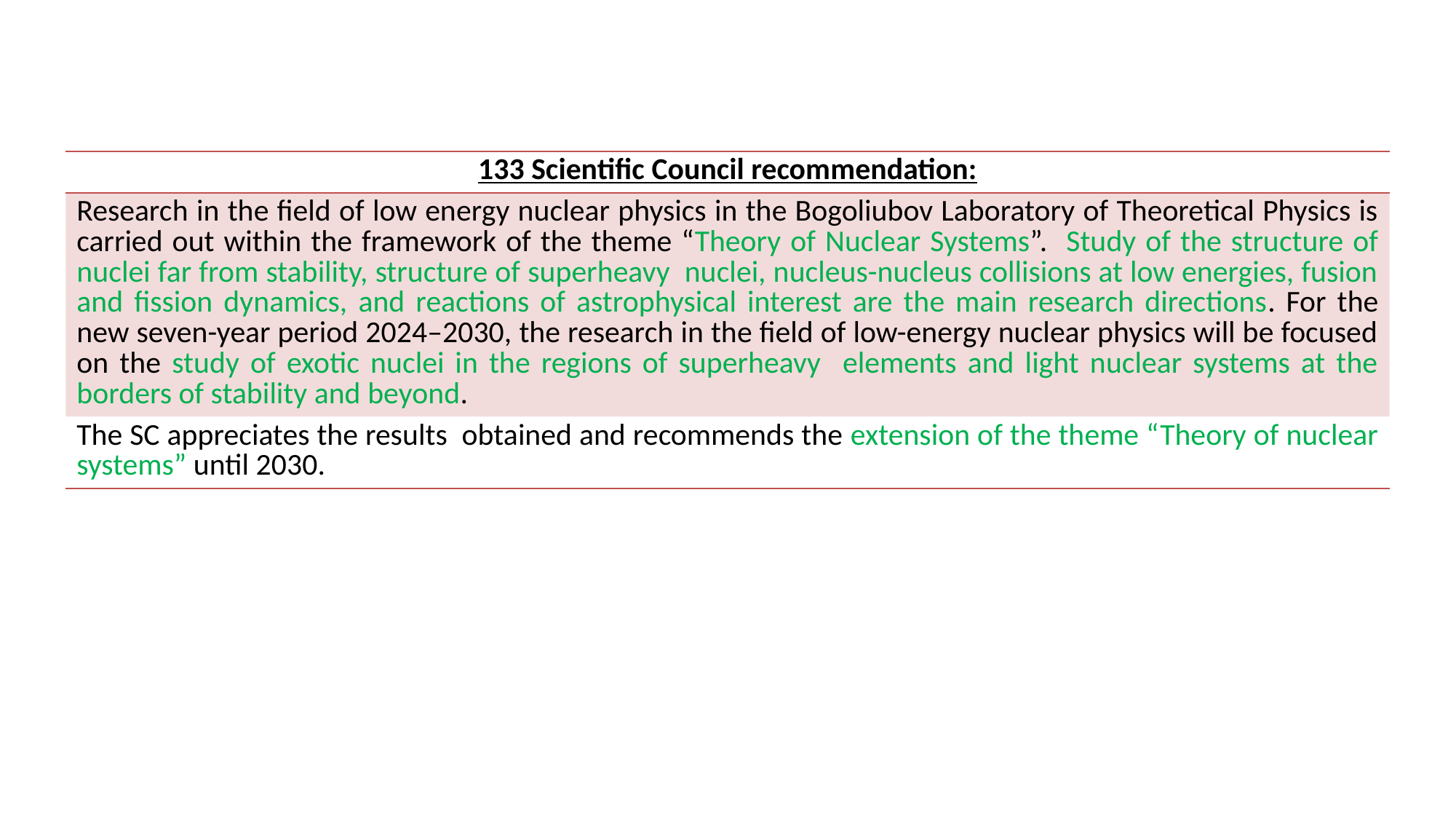

| 133 Scientific Council recommendation: |
| --- |
| Research in the field of low energy nuclear physics in the Bogoliubov Laboratory of Theoretical Physics is carried out within the framework of the theme “Theory of Nuclear Systems”. Study of the structure of nuclei far from stability, structure of superheavy nuclei, nucleus-nucleus collisions at low energies, fusion and fission dynamics, and reactions of astrophysical interest are the main research directions. For the new seven-year period 2024–2030, the research in the field of low-energy nuclear physics will be focused on the study of exotic nuclei in the regions of superheavy elements and light nuclear systems at the borders of stability and beyond. |
| The SC appreciates the results obtained and recommends the extension of the theme “Theory of nuclear systems” until 2030. |